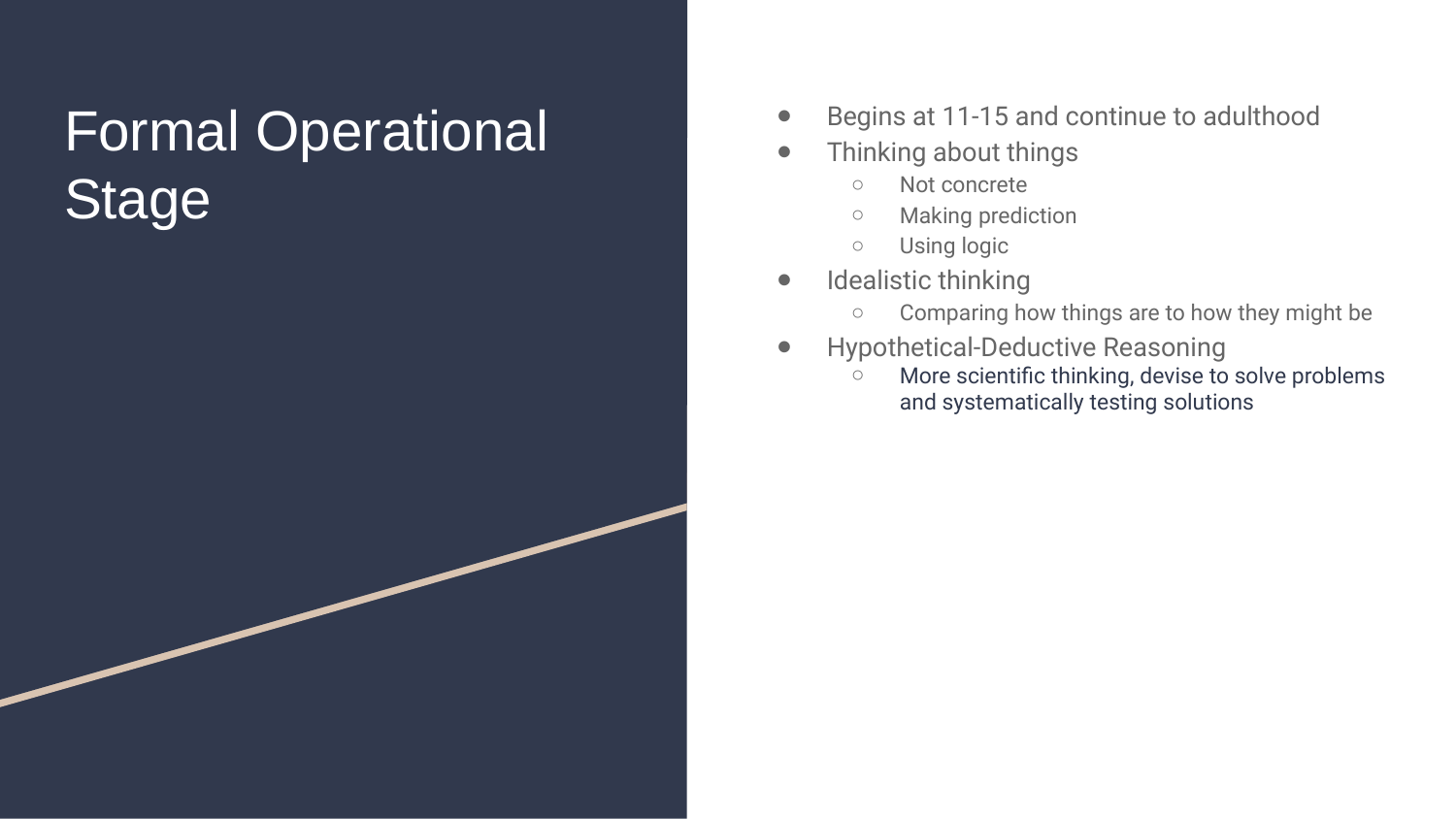

# Formal Operational Stage
Begins at 11-15 and continue to adulthood
Thinking about things
Not concrete
Making prediction
Using logic
Idealistic thinking
Comparing how things are to how they might be
Hypothetical-Deductive Reasoning
More scientific thinking, devise to solve problems and systematically testing solutions